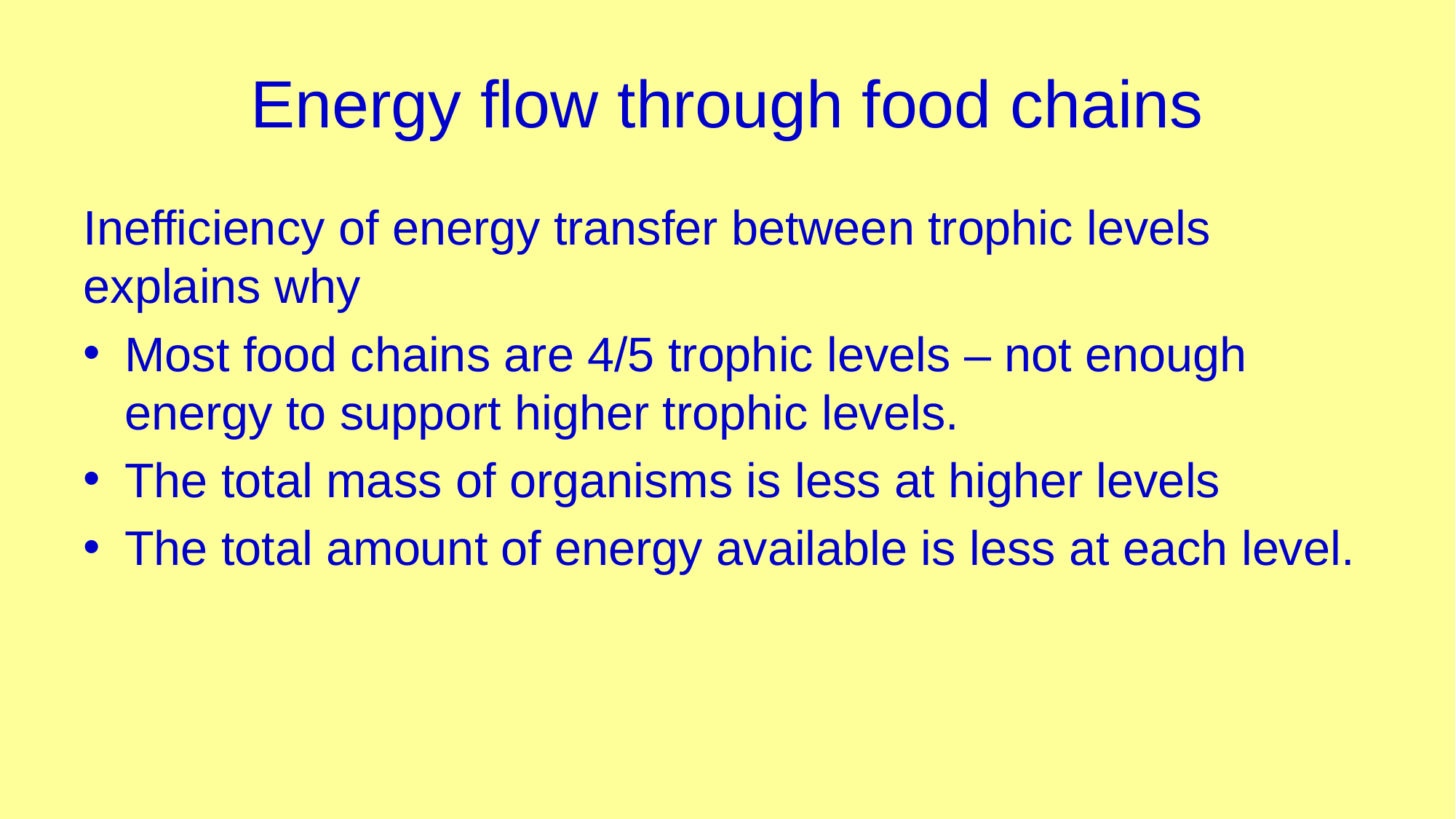

# Energy flow through food chains
Inefficiency of energy transfer between trophic levels explains why
Most food chains are 4/5 trophic levels – not enough energy to support higher trophic levels.
The total mass of organisms is less at higher levels
The total amount of energy available is less at each level.